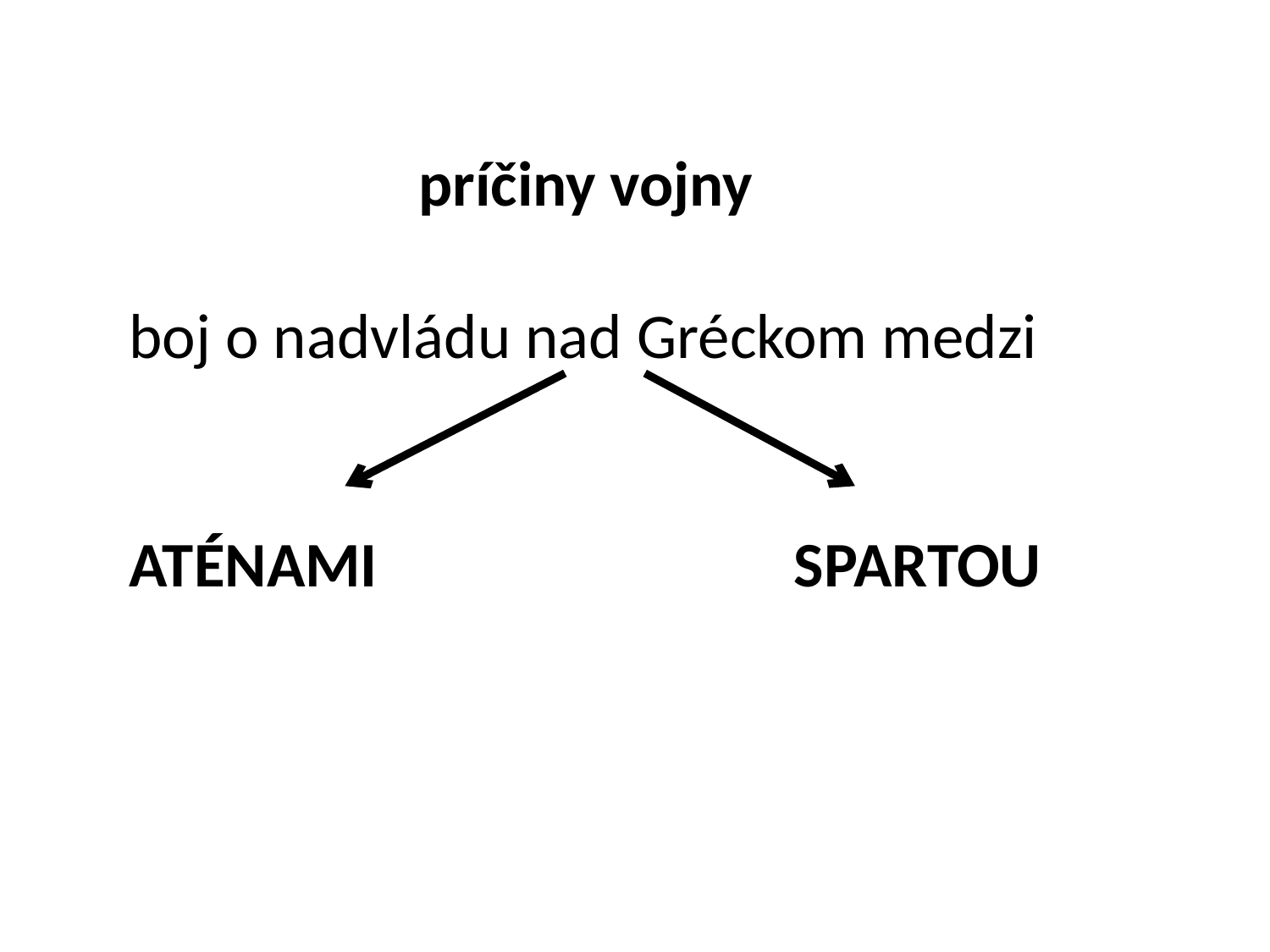

príčiny vojny

boj o nadvládu nad Gréckom medzi

ATÉNAMI                             SPARTOU